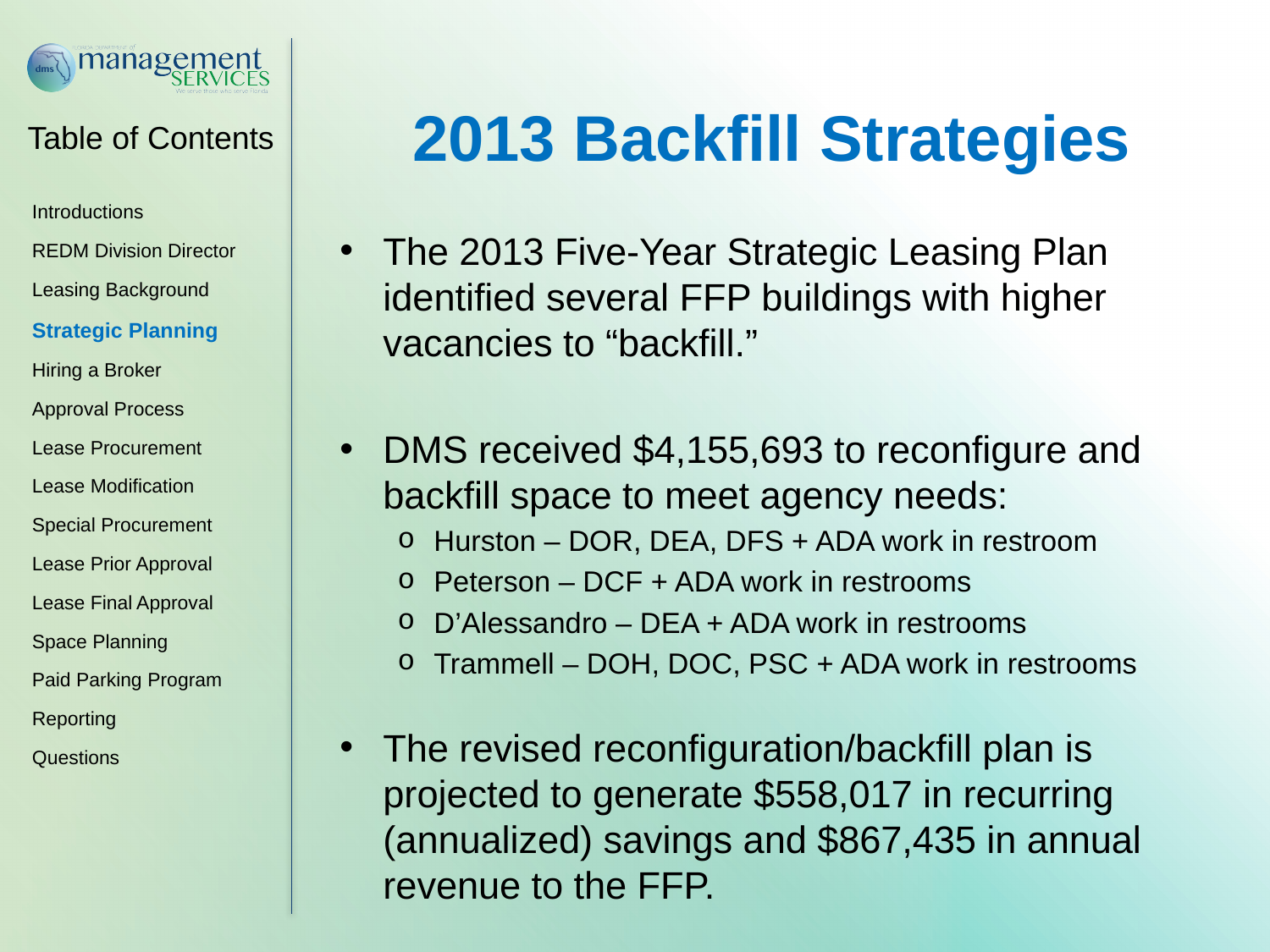

2013 Backfill Strategies

The 2013 Five-Year Strategic Leasing Plan identified several FFP buildings with higher vacancies to “backfill.”

DMS received $4,155,693 to reconfigure and backfill space to meet agency needs:
Hurston – DOR, DEA, DFS + ADA work in restroom
Peterson – DCF + ADA work in restrooms
D’Alessandro – DEA + ADA work in restrooms
Trammell – DOH, DOC, PSC + ADA work in restrooms

The revised reconfiguration/backfill plan is projected to generate $558,017 in recurring (annualized) savings and $867,435 in annual revenue to the FFP.
Introductions
REDM Division Director
Leasing Background
Strategic Planning
Hiring a Broker
Approval Process
Lease Procurement
Lease Modification
Special Procurement
Lease Prior Approval
Lease Final Approval
Space Planning
Paid Parking Program
Reporting
Questions